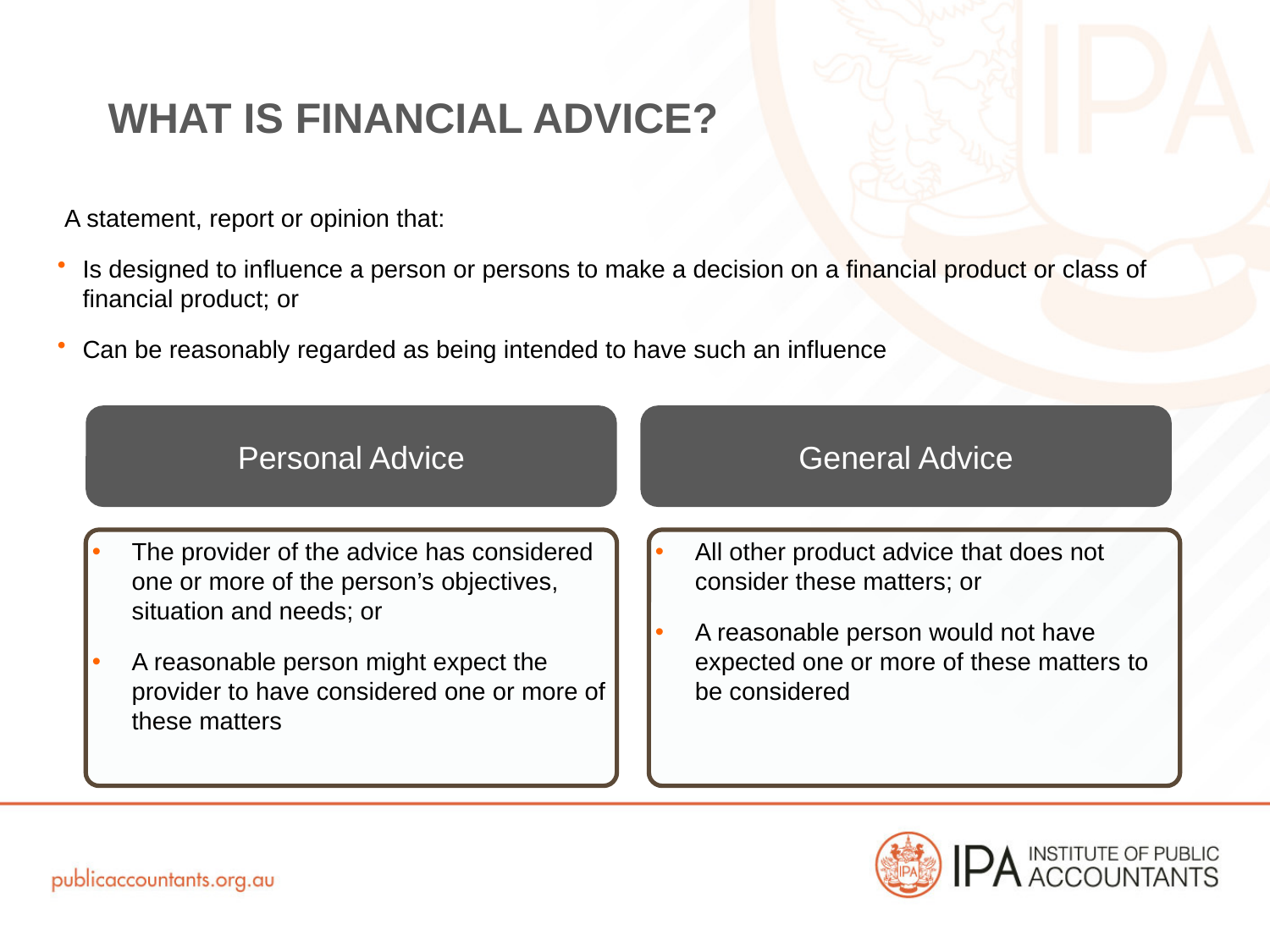

WHAT IS FINANCIAL ADVICE?
 A statement, report or opinion that:
Is designed to influence a person or persons to make a decision on a financial product or class of financial product; or
Can be reasonably regarded as being intended to have such an influence
Personal Advice
General Advice
The provider of the advice has considered one or more of the person’s objectives, situation and needs; or
A reasonable person might expect the provider to have considered one or more of these matters

All other product advice that does not consider these matters; or
A reasonable person would not have expected one or more of these matters to be considered